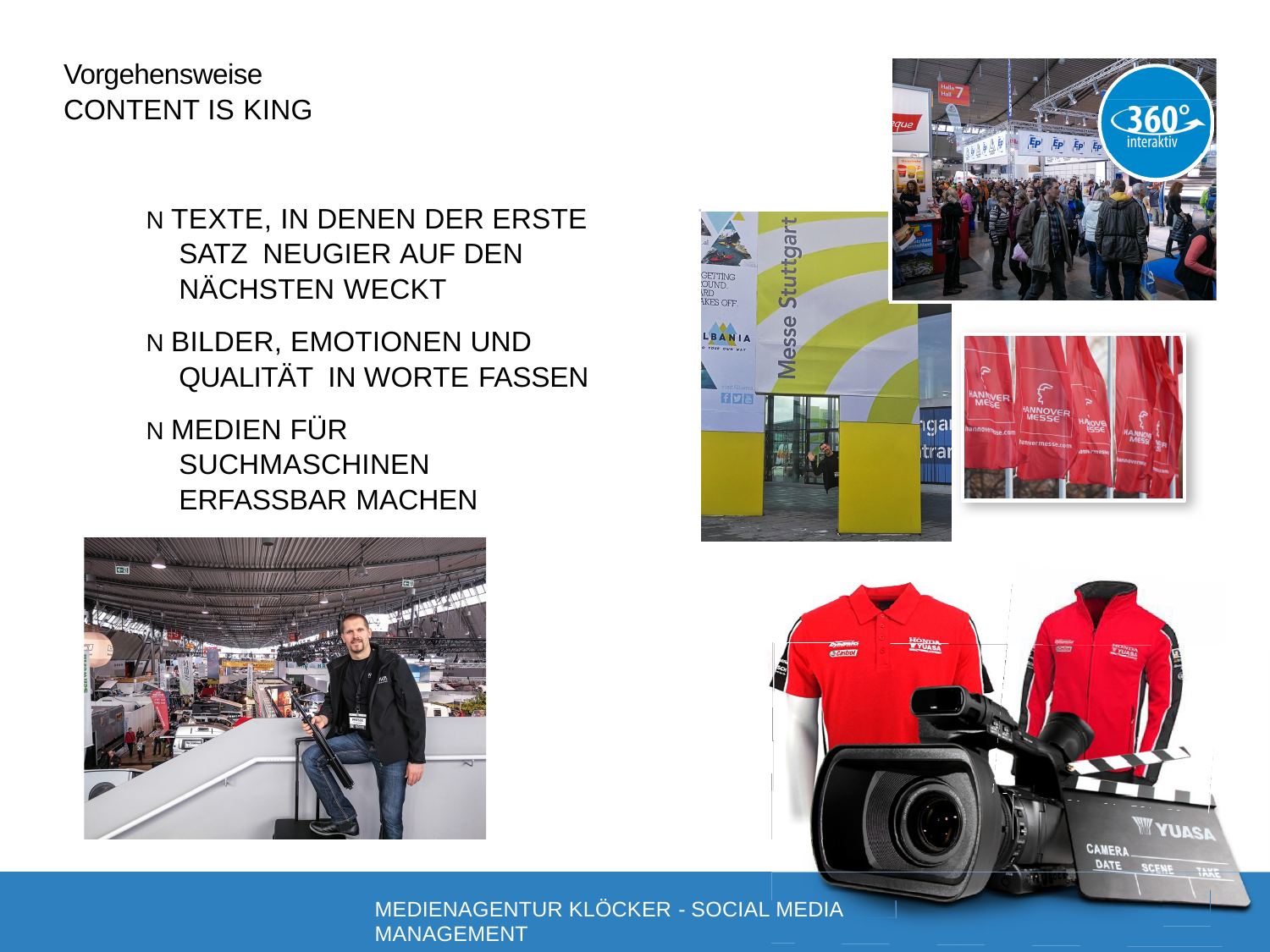

Vorgehensweise
CONTENT IS KING

N TEXTE, IN DENEN DER ERSTE SATZ  NEUGIER AUF DEN NÄCHSTEN WECKT
N BILDER, EMOTIONEN UND QUALITÄT  IN WORTE FASSEN
N MEDIEN FÜR SUCHMASCHINEN  ERFASSBAR MACHEN

MEDIENAGENTUR KLÖCKER - SOCIAL MEDIA MANAGEMENT